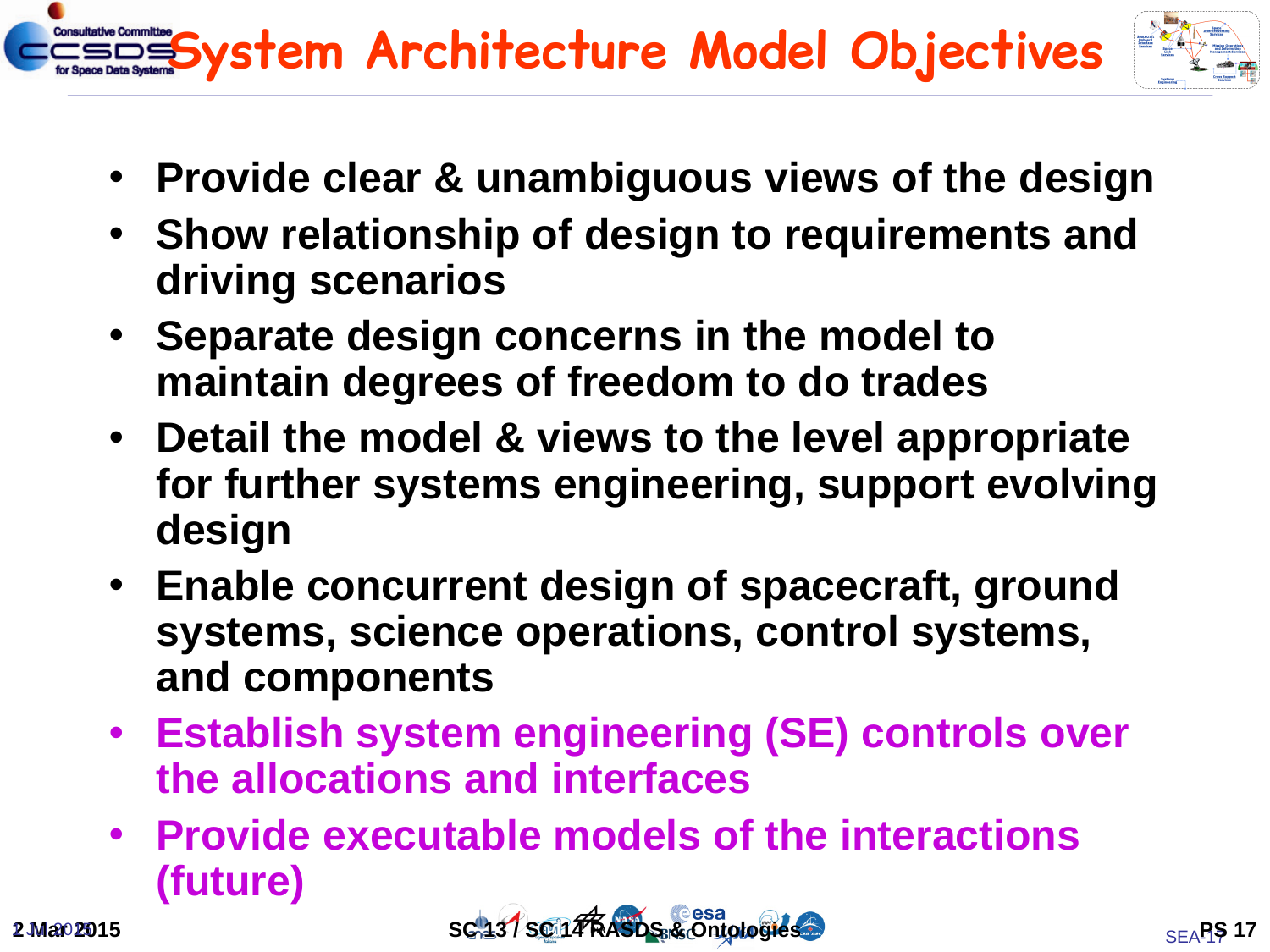

System Architecture Model Objectives
Provide clear & unambiguous views of the design
Show relationship of design to requirements and driving scenarios
Separate design concerns in the model to maintain degrees of freedom to do trades
Detail the model & views to the level appropriate for further systems engineering, support evolving design
Enable concurrent design of spacecraft, ground systems, science operations, control systems, and components
Establish system engineering (SE) controls over the allocations and interfaces
Provide executable models of the interactions (future)

2 Mar 2015
1 Jul 2015
SC 13 / SC 14 RASDS & Ontologies
PS 17